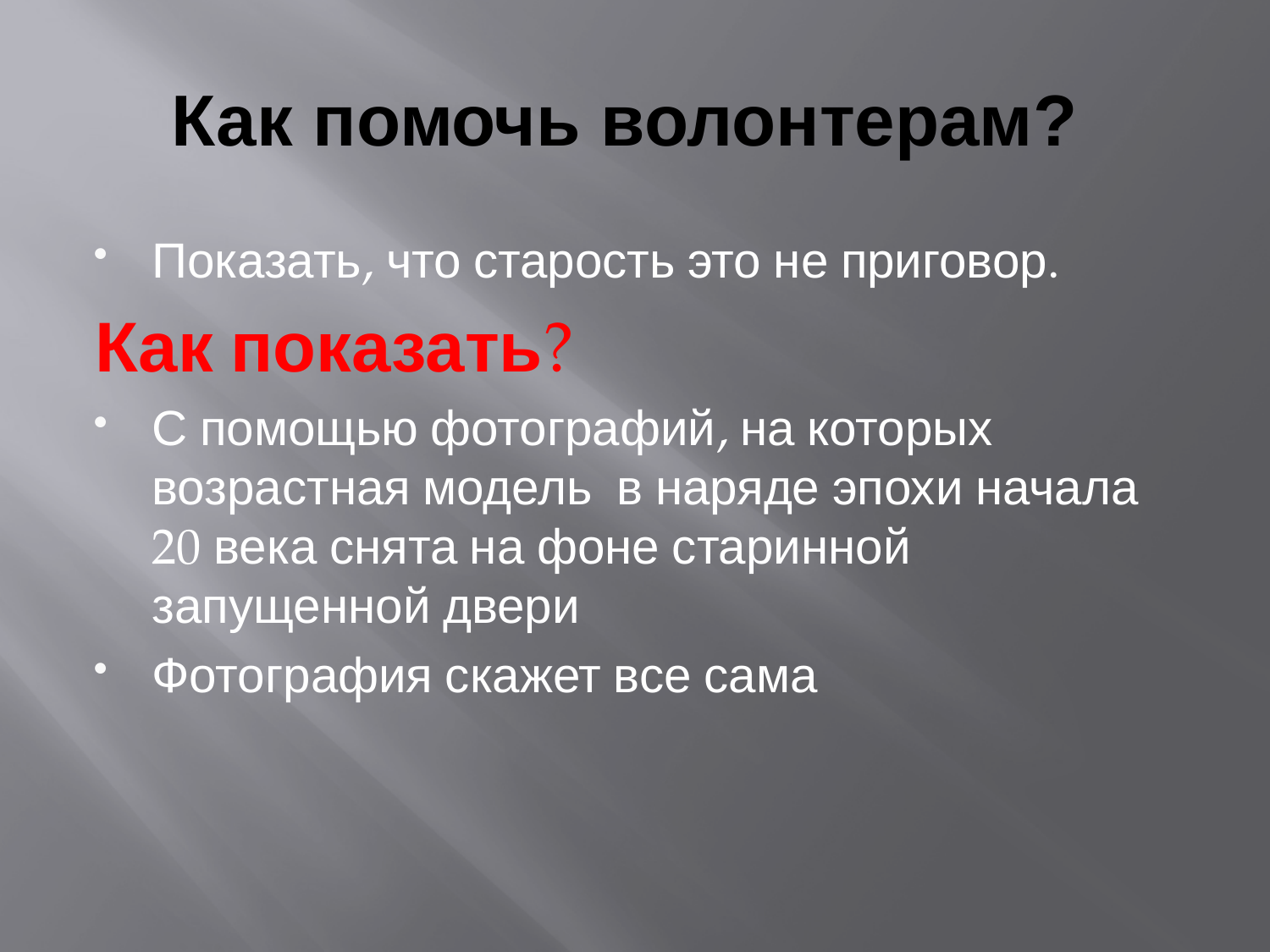

# Как помочь волонтерам?
Показать, что старость это не приговор.
Как показать?
С помощью фотографий, на которых возрастная модель  в наряде эпохи начала 20 века снята на фоне старинной  запущенной двери
Фотография скажет все сама